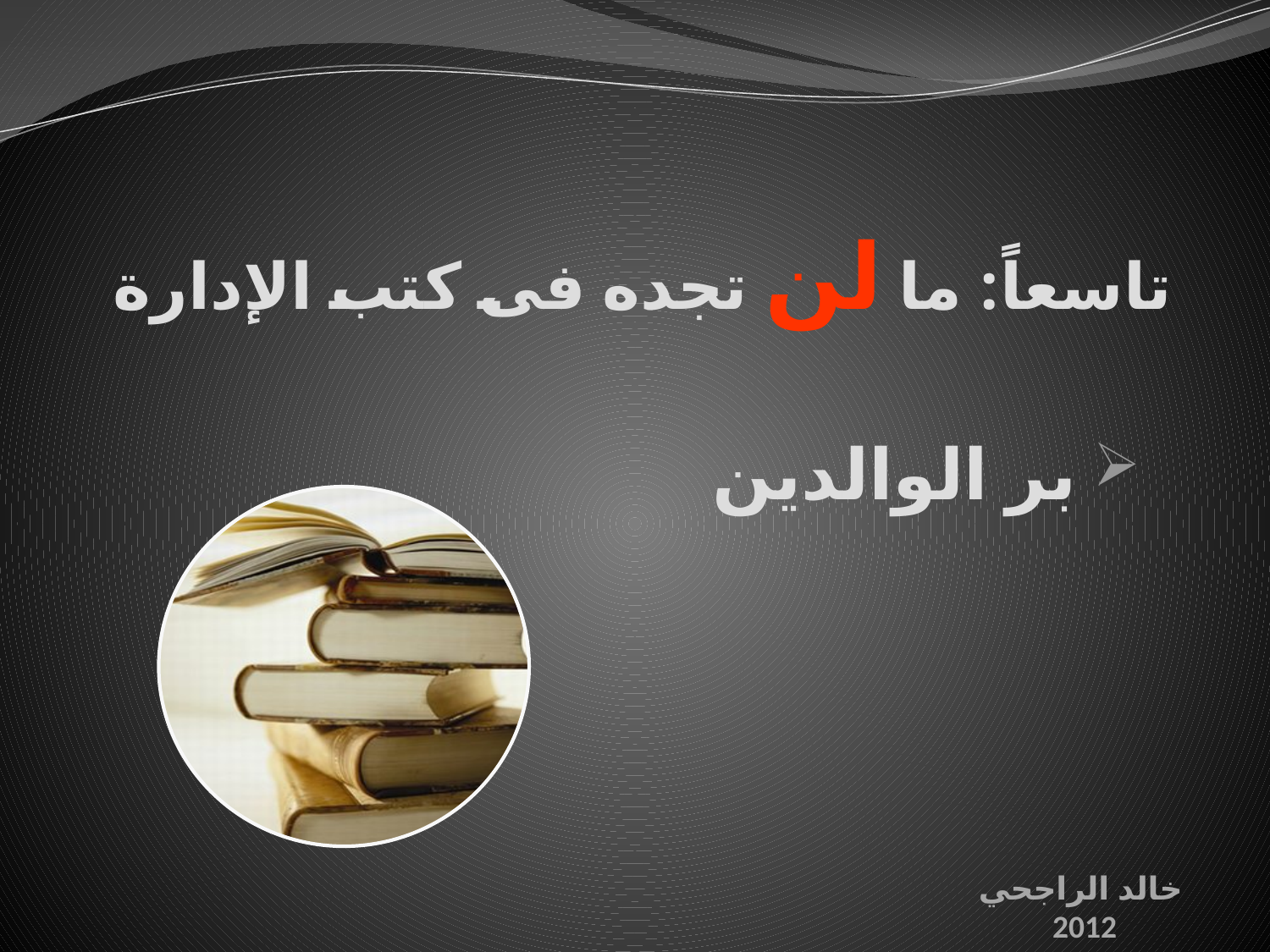

# تاسعاً: ما لن تجده فى كتب الإدارة
 بر الوالدين

خالد الراجحي
2012